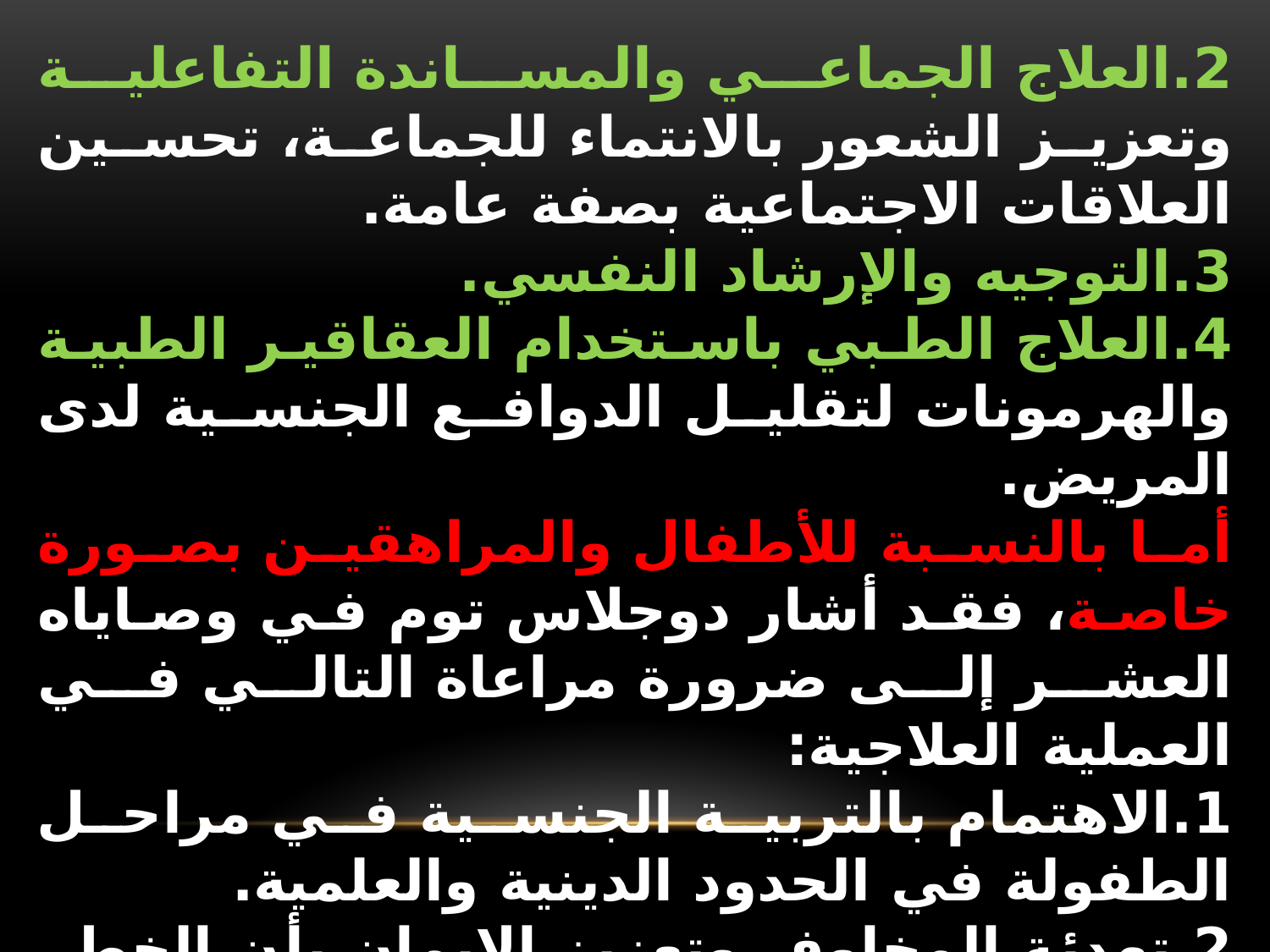

2.العلاج الجماعي والمساندة التفاعلية وتعزيز الشعور بالانتماء للجماعة، تحسين العلاقات الاجتماعية بصفة عامة.
3.التوجيه والإرشاد النفسي.
4.العلاج الطبي باستخدام العقاقير الطبية والهرمونات لتقليل الدوافع الجنسية لدى المريض.
أما بالنسبة للأطفال والمراهقين بصورة خاصة، فقد أشار دوجلاس توم في وصاياه العشر إلى ضرورة مراعاة التالي في العملية العلاجية:
1.الاهتمام بالتربية الجنسية في مراحل الطفولة في الحدود الدينية والعلمية.
2.تهدئة المخاوف وتعزيز الإيمان بأن الخطر الذي يهدد صحة الفرد الجسمية والنفسية نتيجة لسوء العلاج أكثر خطرا من السلوك المنحرف نفسه.